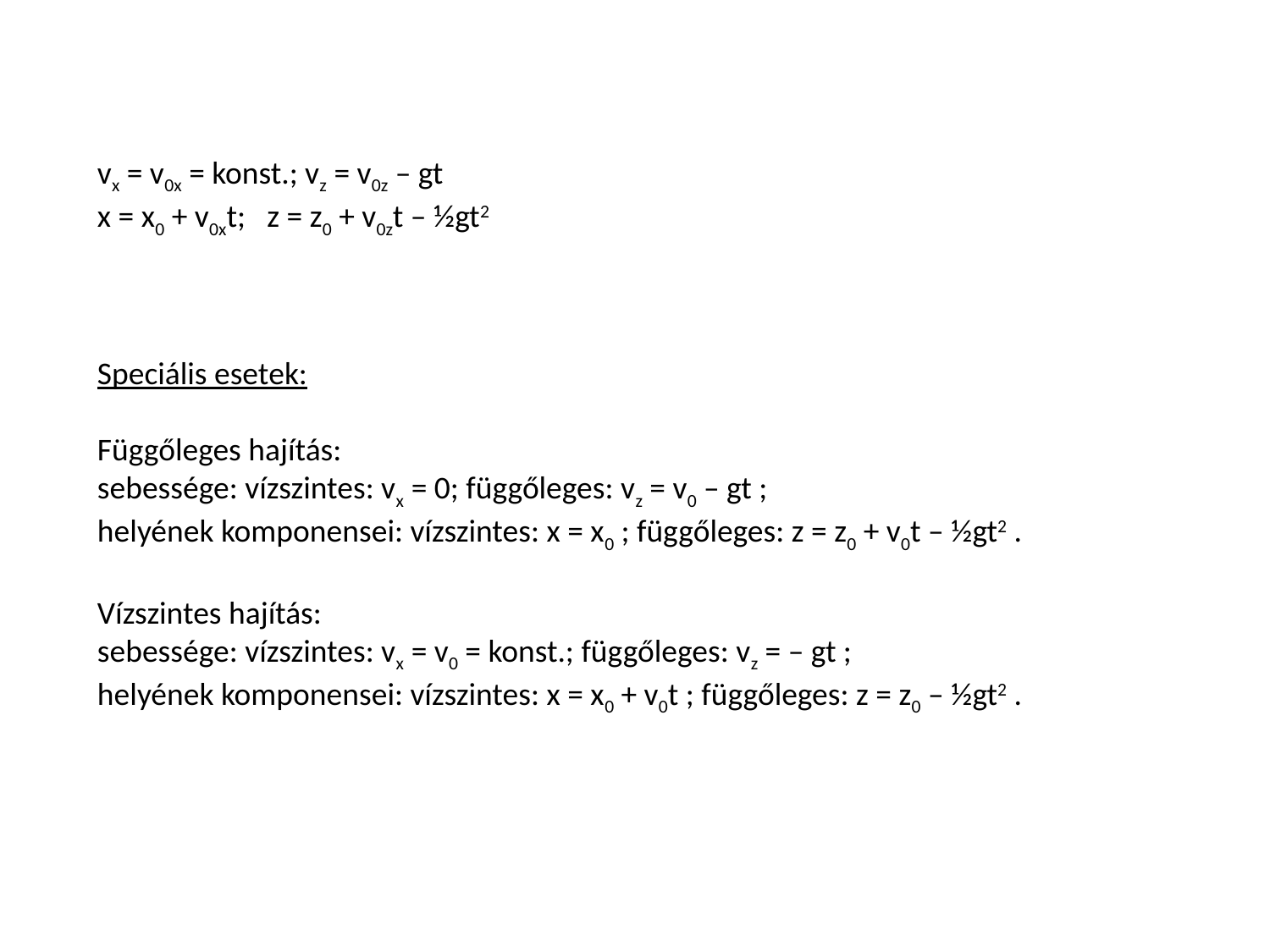

vx = v0x = konst.; vz = v0z – gt
x = x0 + v0xt;   z = z0 + v0zt – ½gt2

Speciális esetek:

Függőleges hajítás:
sebessége: vízszintes: vx = 0; függőleges: vz = v0 – gt ;
helyének komponensei: vízszintes: x = x0 ; függőleges: z = z0 + v0t – ½gt2 .

Vízszintes hajítás:
sebessége: vízszintes: vx = v0 = konst.; függőleges: vz = – gt ;
helyének komponensei: vízszintes: x = x0 + v0t ; függőleges: z = z0 – ½gt2 .